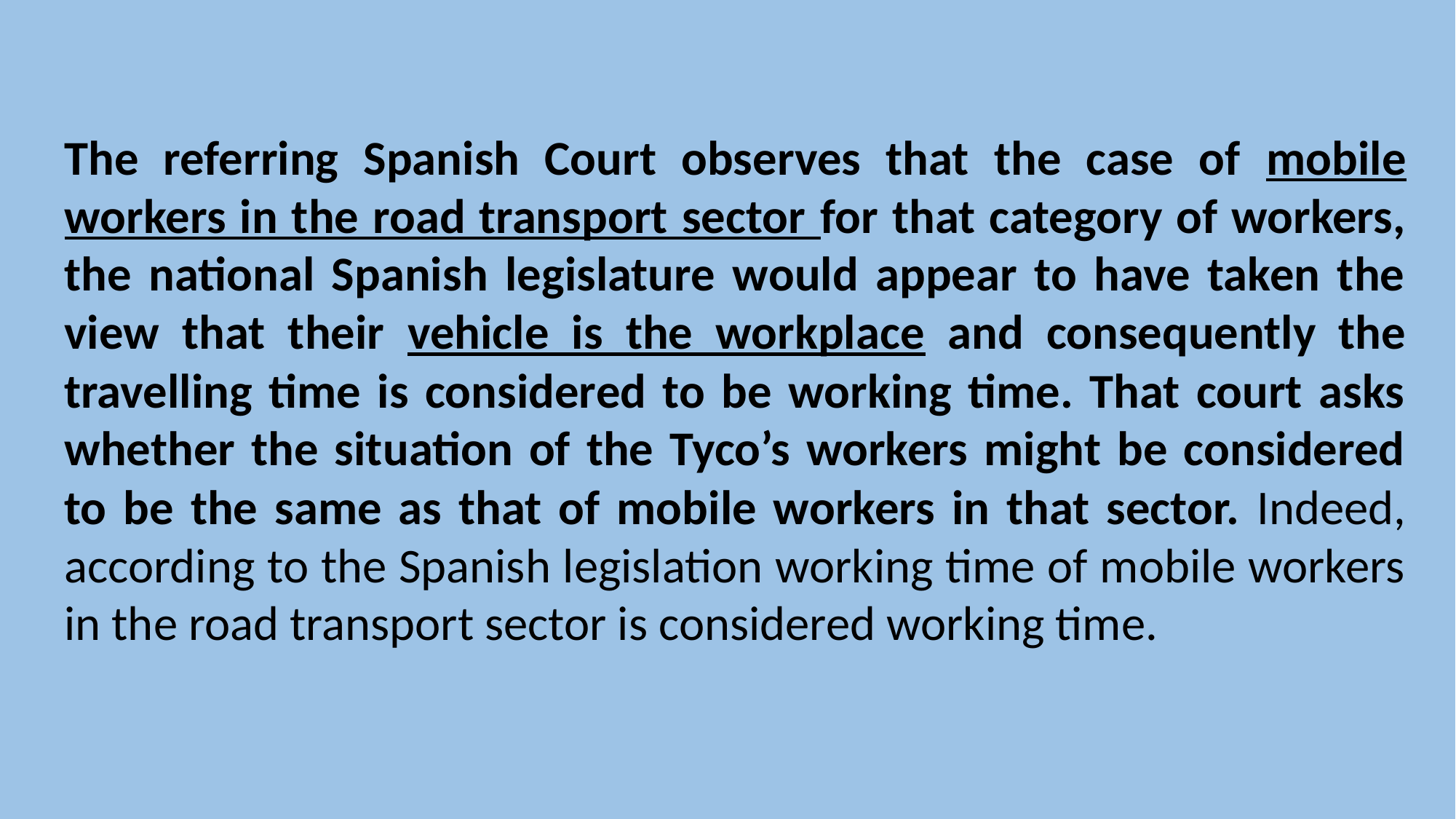

The referring Spanish Court observes that the case of mobile workers in the road transport sector for that category of workers, the national Spanish legislature would appear to have taken the view that their vehicle is the workplace and consequently the travelling time is considered to be working time. That court asks whether the situation of the Tyco’s workers might be considered to be the same as that of mobile workers in that sector. Indeed, according to the Spanish legislation working time of mobile workers in the road transport sector is considered working time.